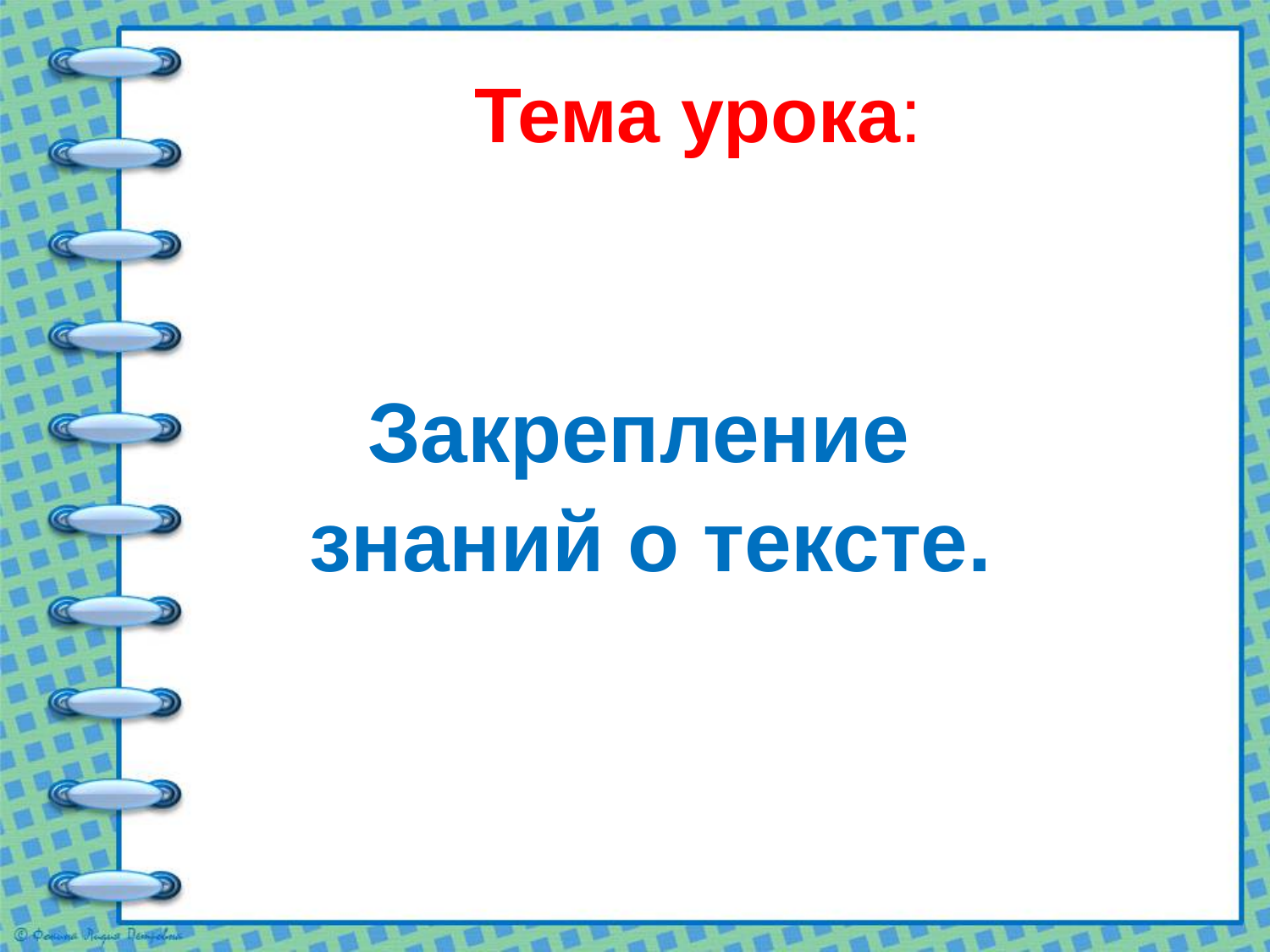

# Тема урока:
Закрепление
знаний о тексте.